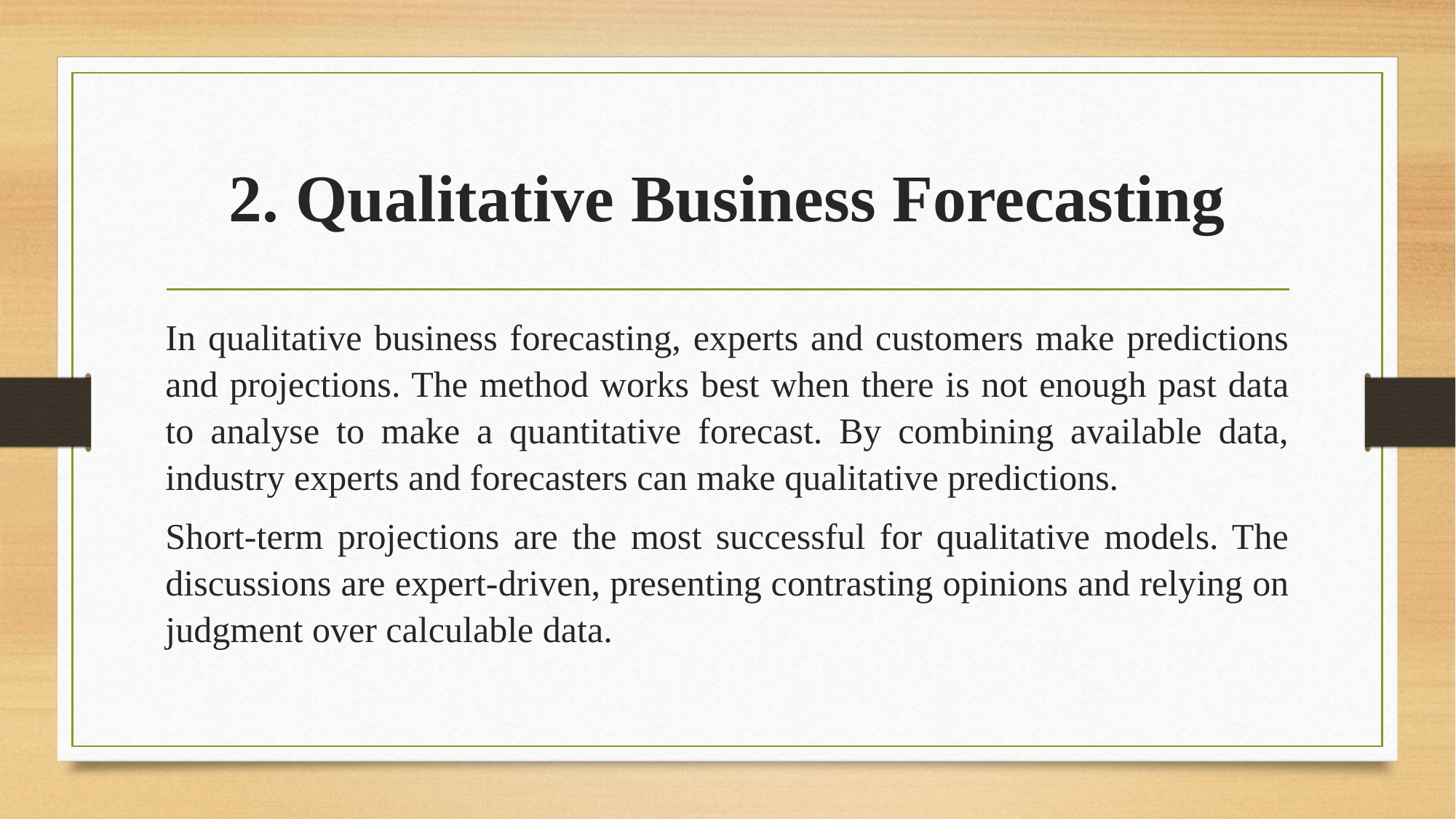

# 2. Qualitative Business Forecasting
In qualitative business forecasting, experts and customers make predictions and projections. The method works best when there is not enough past data to analyse to make a quantitative forecast. By combining available data, industry experts and forecasters can make qualitative predictions.
Short-term projections are the most successful for qualitative models. The discussions are expert-driven, presenting contrasting opinions and relying on judgment over calculable data.